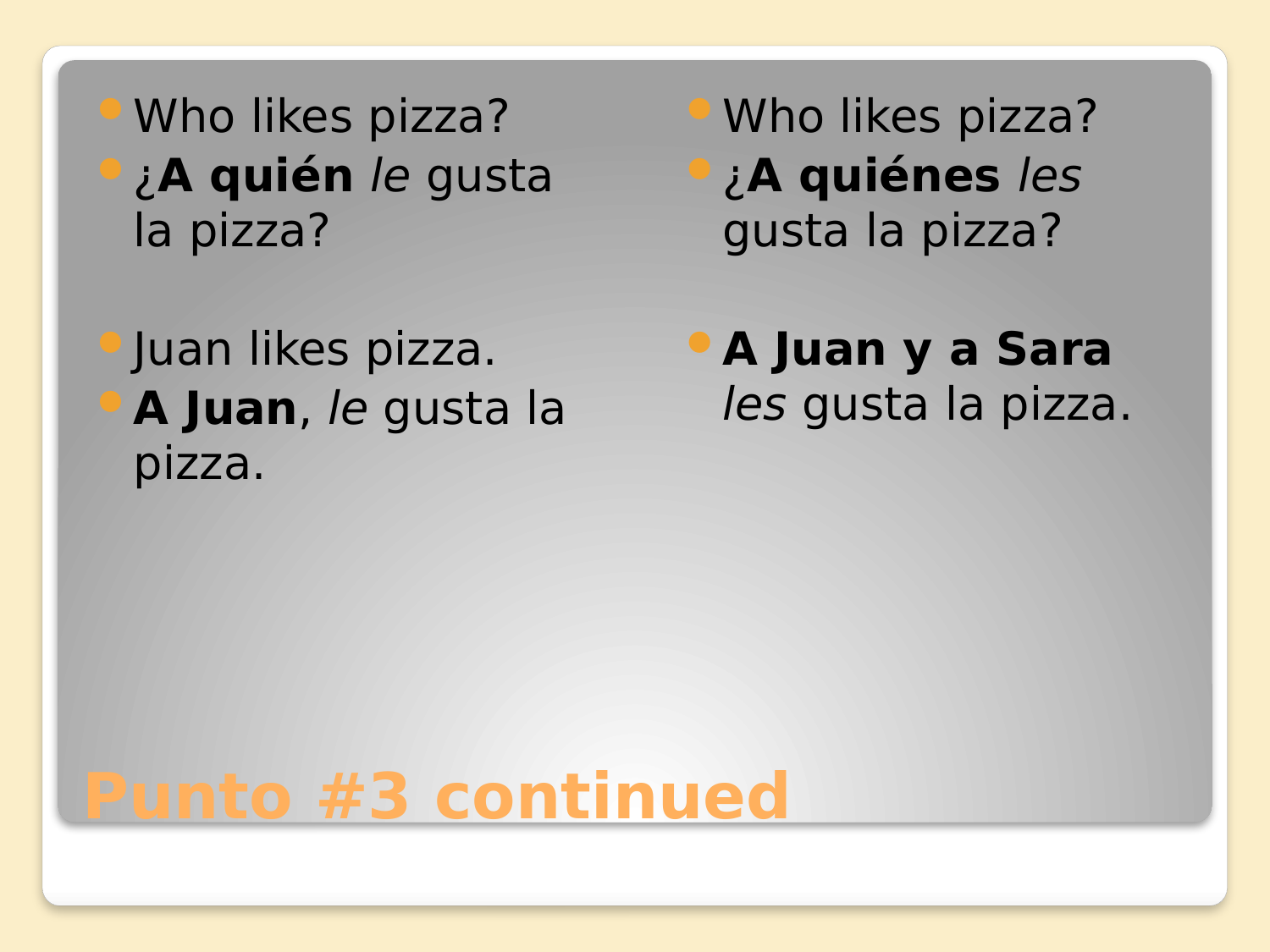

Who likes pizza?
¿A quién le gusta la pizza?

Juan likes pizza.
A Juan, le gusta la pizza.
Who likes pizza?
¿A quiénes les gusta la pizza?

A Juan y a Sara les gusta la pizza.
# Punto #3 continued